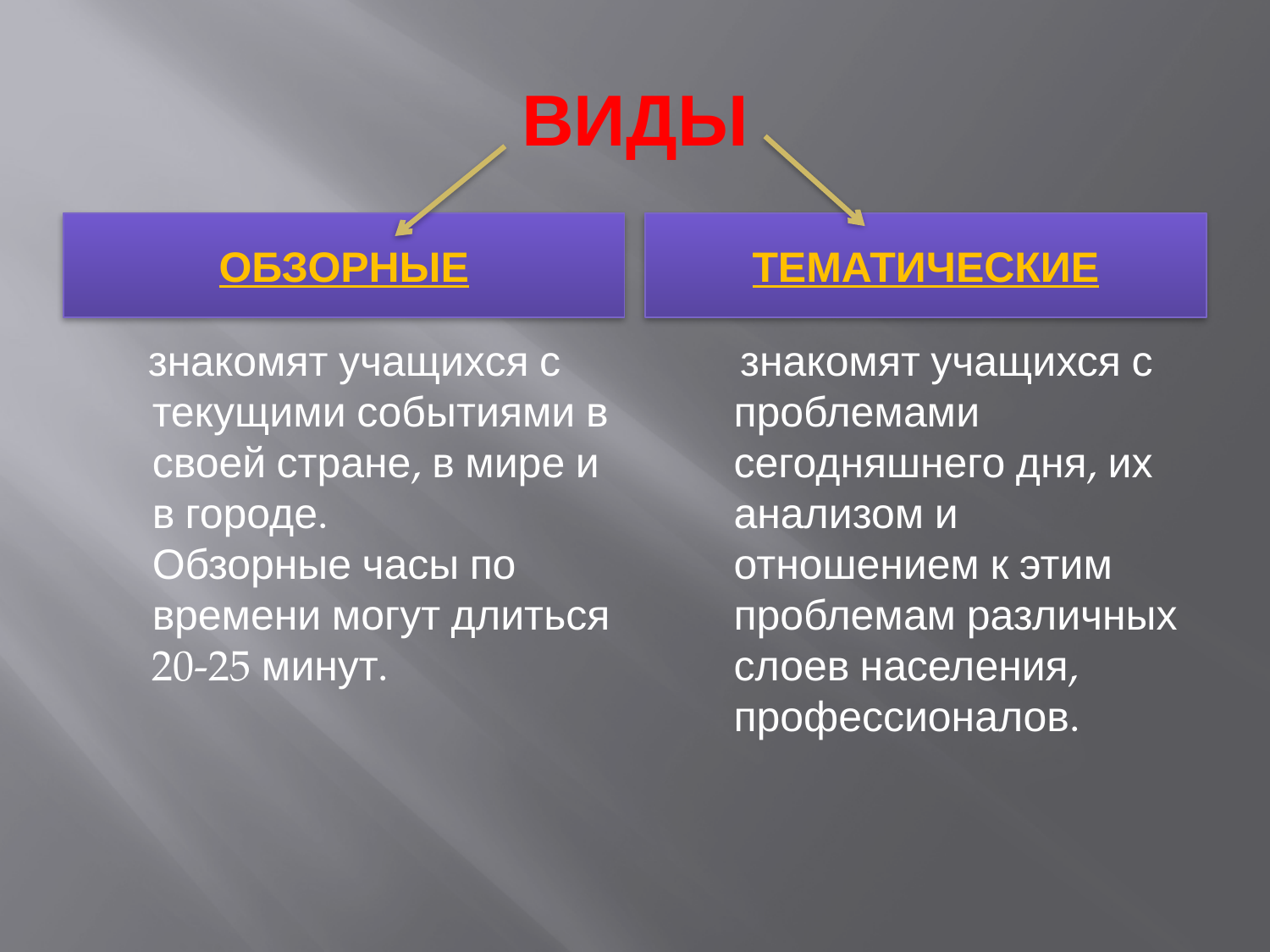

# ВИДЫ
обзорные
тематические
     знакомят учащихся с текущими событиями в своей стране, в мире и в городе. 
Обзорные часы по времени могут длиться 20-25 минут.
      знакомят учащихся с проблемами сегодняшнего дня, их анализом и отношением к этим проблемам различных слоев населения, профессионалов.